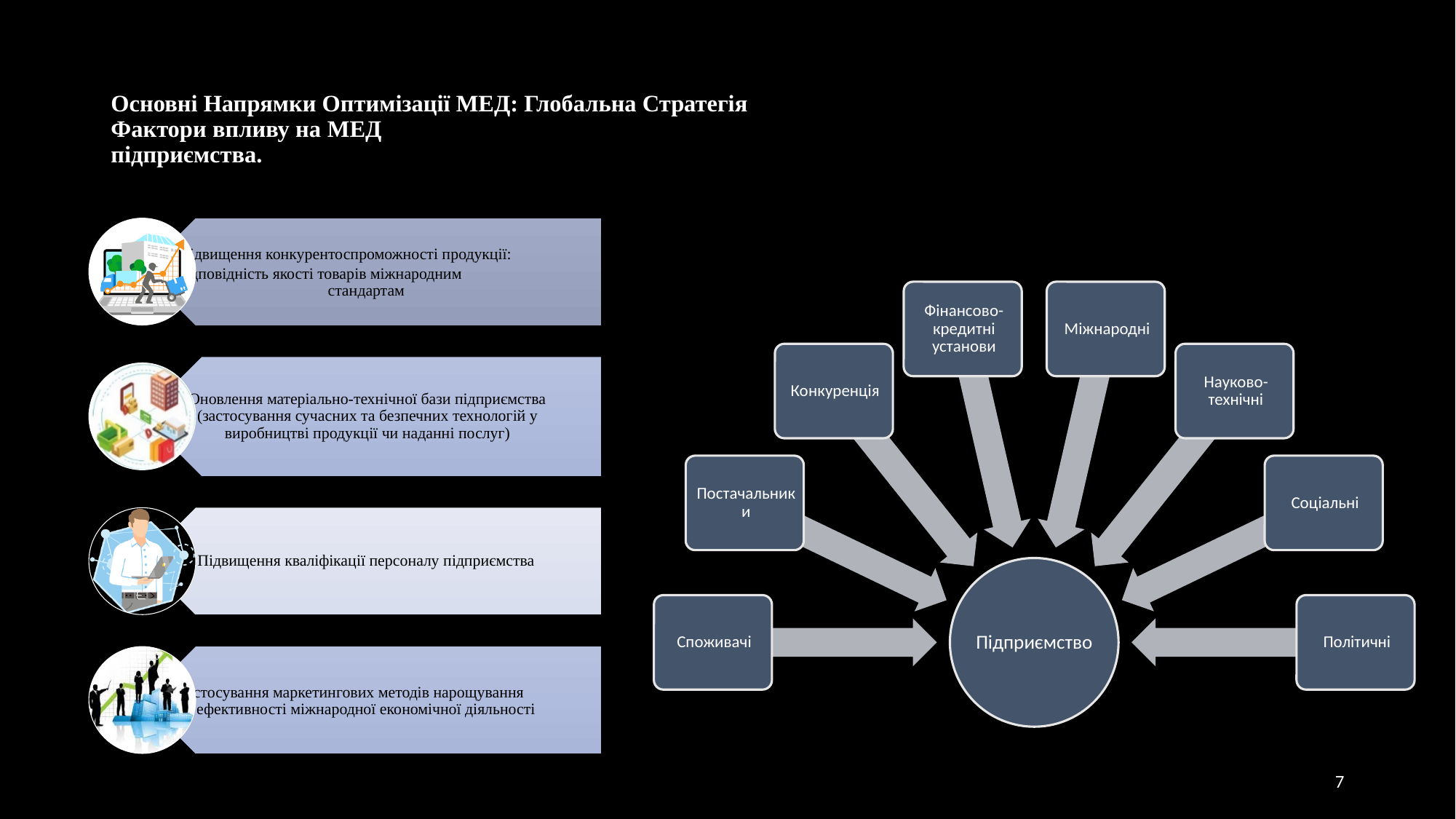

# Основні Напрямки Оптимізації МЕД: Глобальна Стратегія Фактори впливу на МЕД підприємства.
Підвищення конкурентоспроможності продукції:
відповідність якості товарів міжнародним
стандартам
Оновлення матеріально-технічної бази підприємства (застосування сучасних та безпечних технологій у виробництві продукції чи наданні послуг)
Підвищення кваліфікації персоналу підприємства
Застосування маркетингових методів нарощування
ефективності міжнародної економічної діяльності
Підприємство
Споживачі
Постачальники
Конкуренція
Фінансово-кредитні установи
Міжнародні
Науково-технічні
Соціальні
Політичні
7